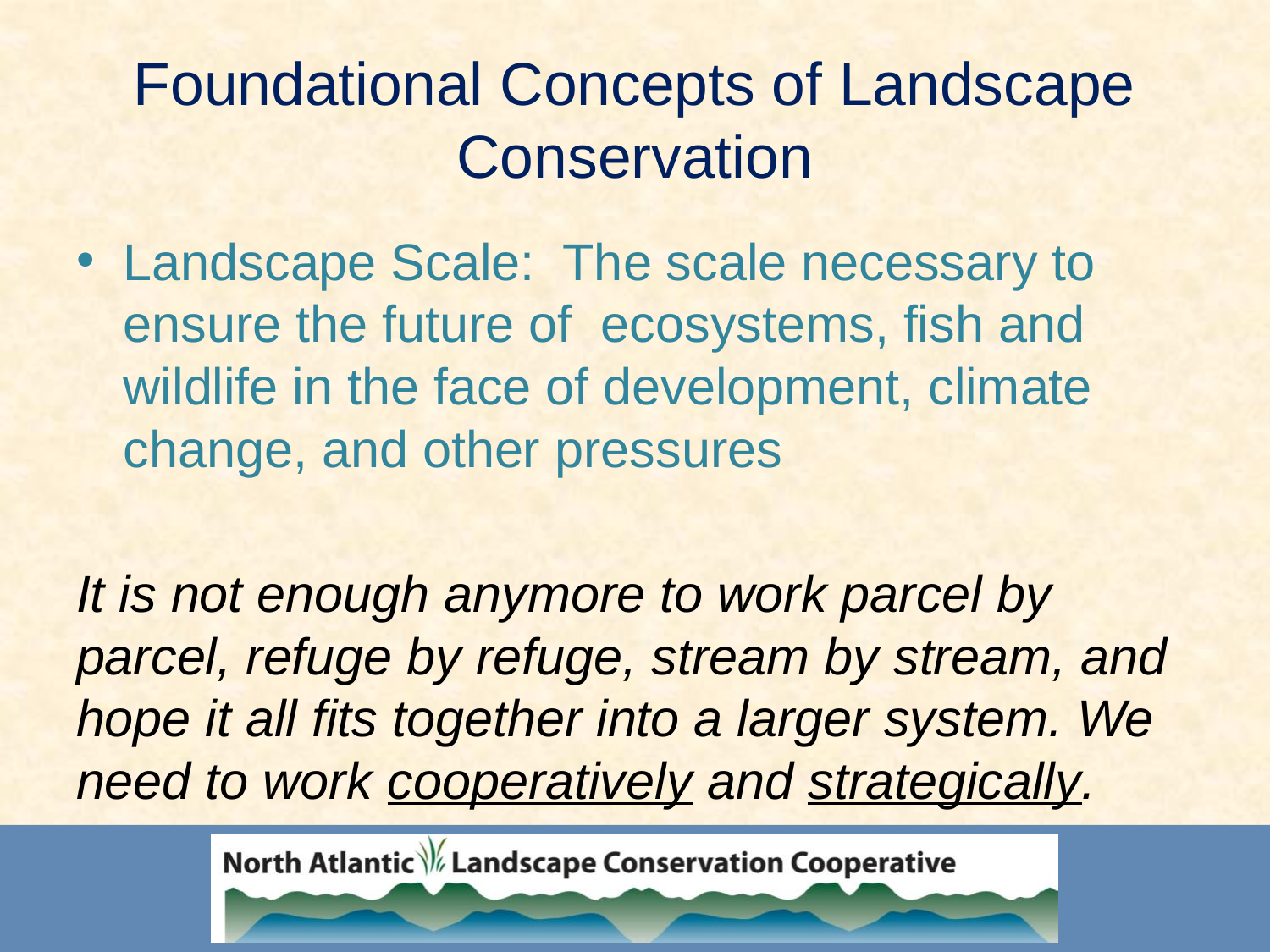

# Foundational Concepts of Landscape Conservation
Landscape Scale:  The scale necessary to ensure the future of  ecosystems, fish and wildlife in the face of development, climate change, and other pressures

It is not enough anymore to work parcel by parcel, refuge by refuge, stream by stream, and hope it all fits together into a larger system. We need to work cooperatively and strategically.